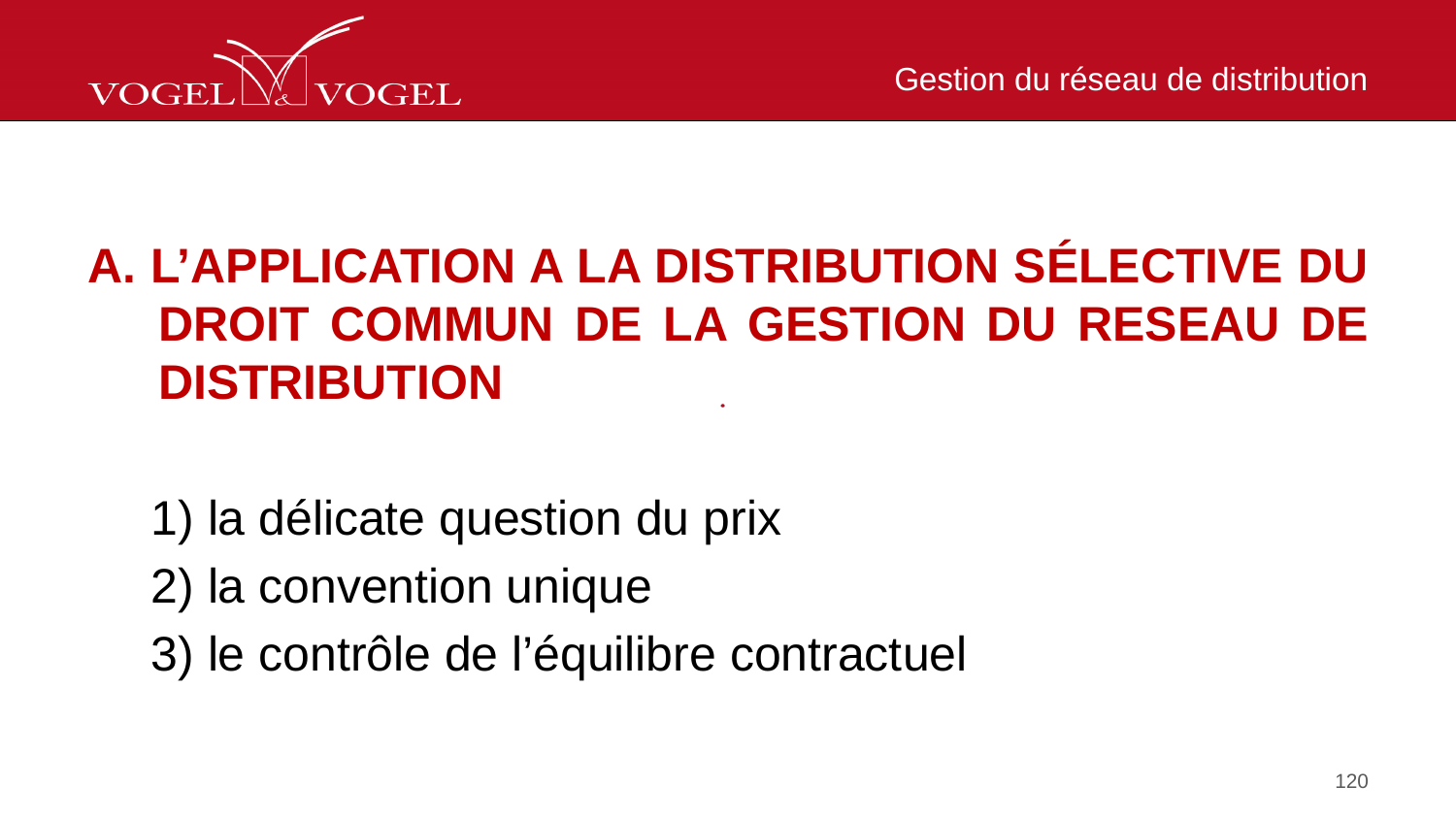

# Gestion du réseau de distribution
A. L’application a la distribution sélective du droit commun de lA GESTION DU RESEAU DE DISTRIBUTION

1) la délicate question du prix
2) la convention unique
3) le contrôle de l’équilibre contractuel
120